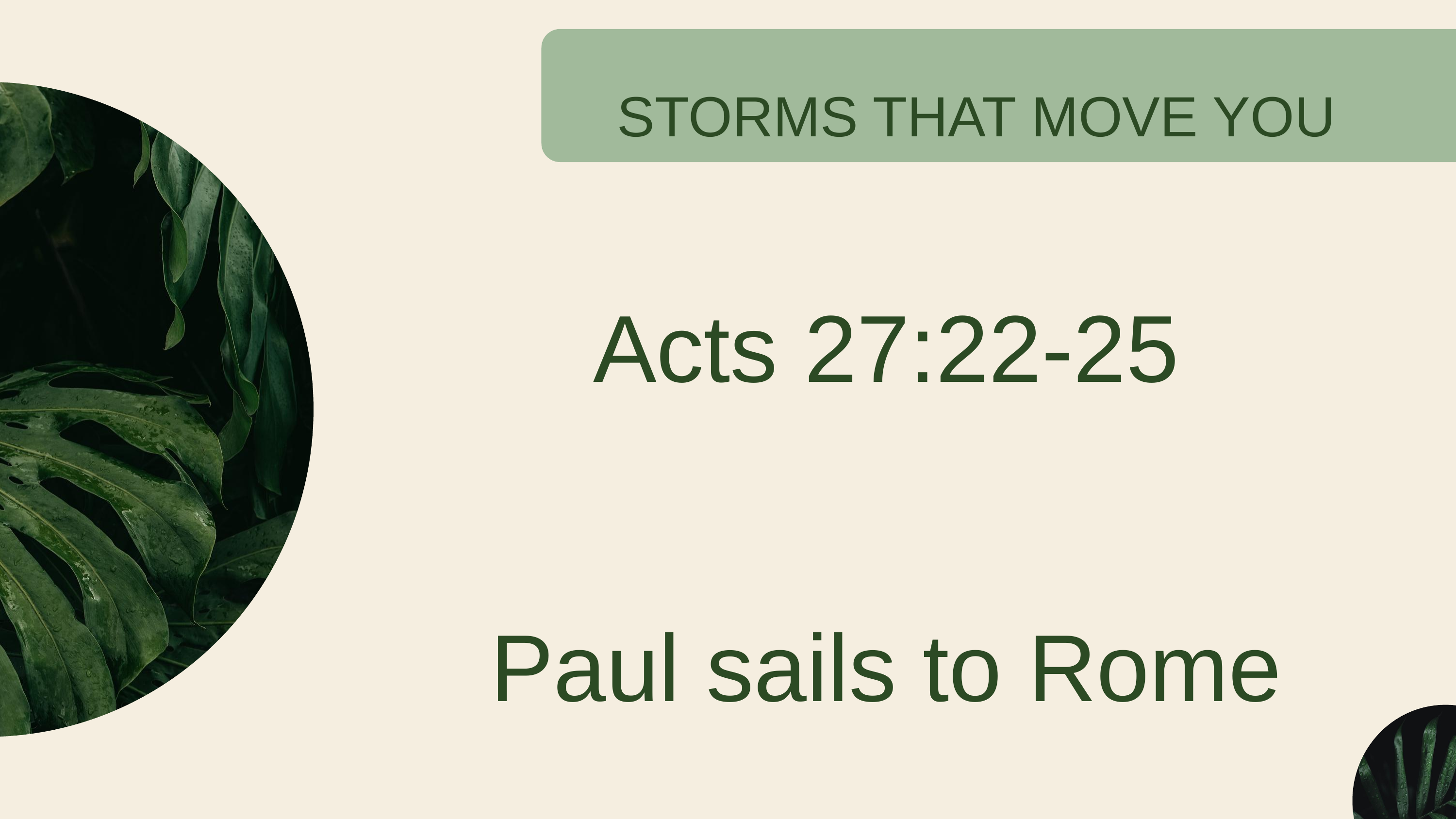

STORMS THAT MOVE YOU

Acts 27:22-25

Paul sails to Rome